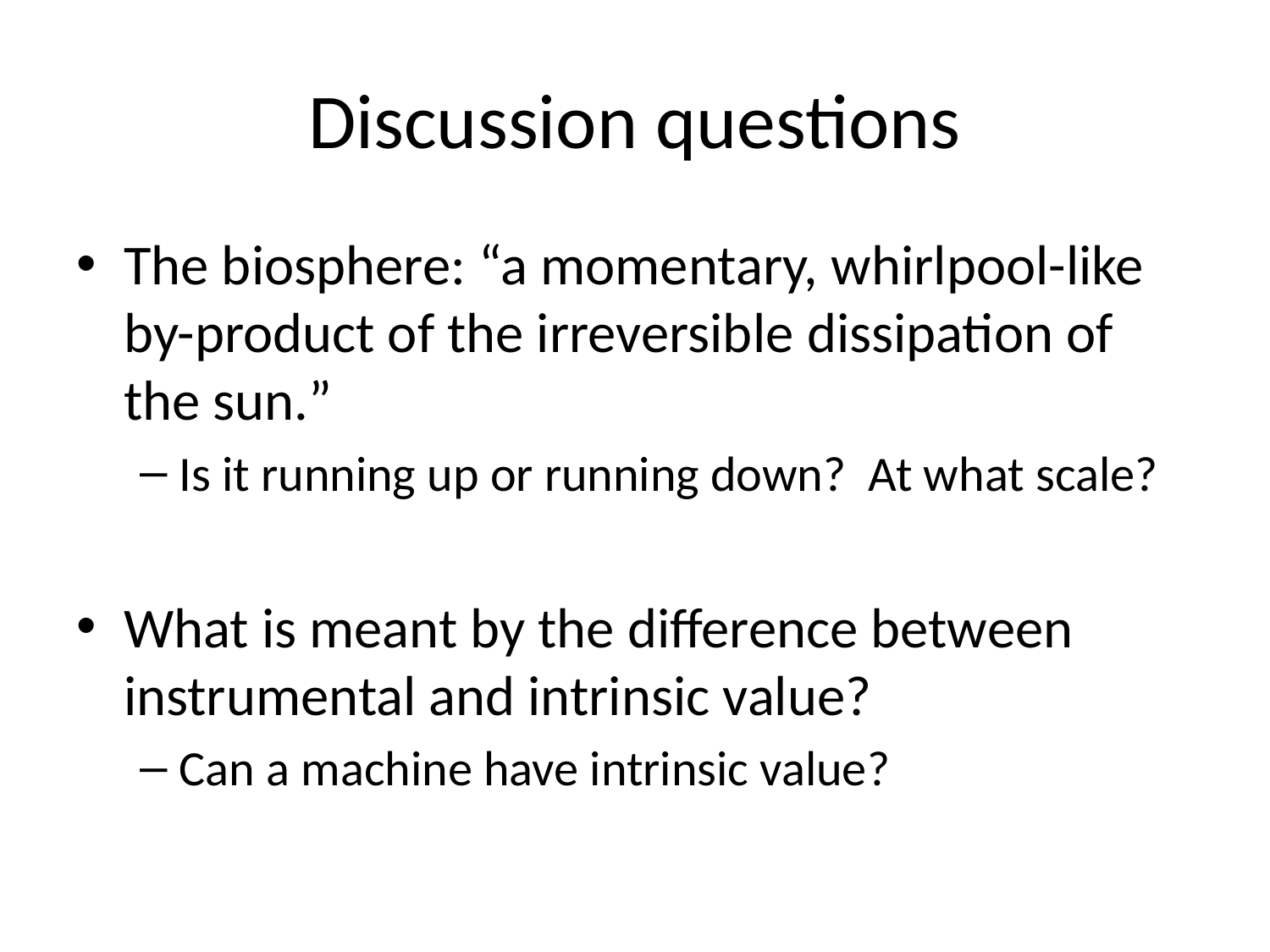

# Discussion questions
The biosphere: “a momentary, whirlpool-like by-product of the irreversible dissipation of the sun.”
Is it running up or running down?  At what scale?

What is meant by the difference between instrumental and intrinsic value?
Can a machine have intrinsic value?